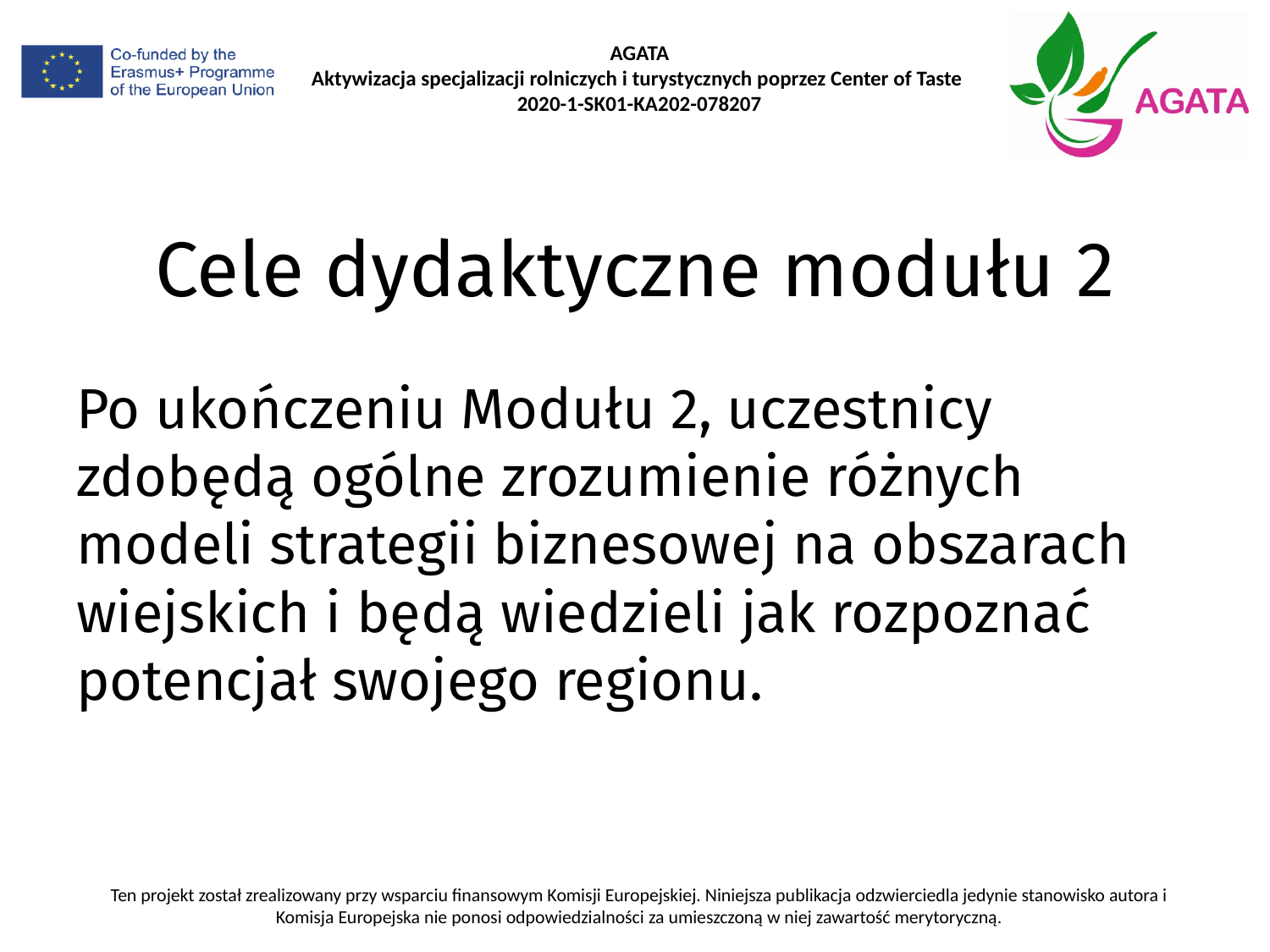

# Cele dydaktyczne modułu 2
Po ukończeniu Modułu 2, uczestnicy zdobędą ogólne zrozumienie różnych modeli strategii biznesowej na obszarach wiejskich i będą wiedzieli jak rozpoznać potencjał swojego regionu.